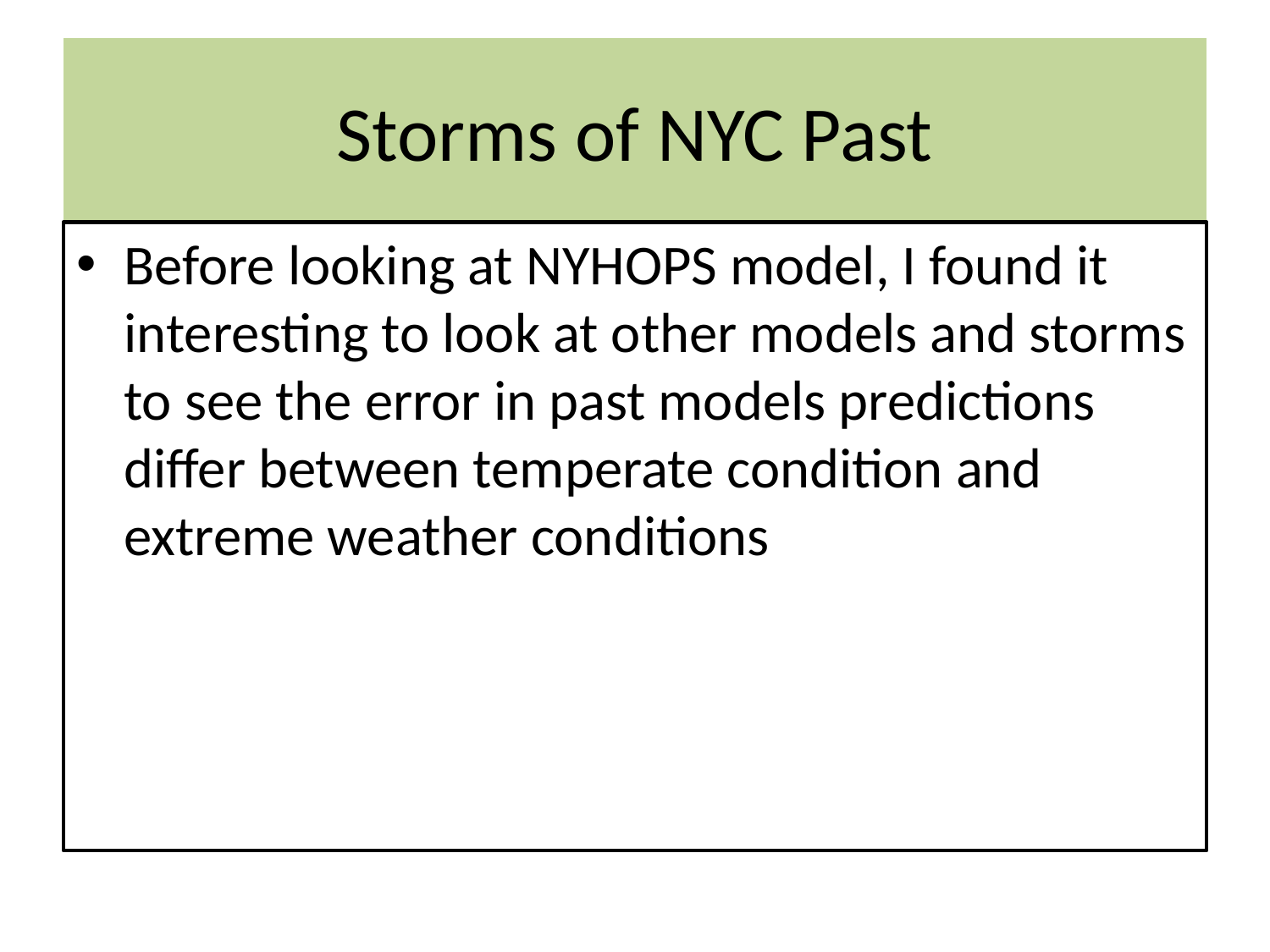

# Storms of NYC Past
Before looking at NYHOPS model, I found it interesting to look at other models and storms to see the error in past models predictions differ between temperate condition and  extreme weather conditions